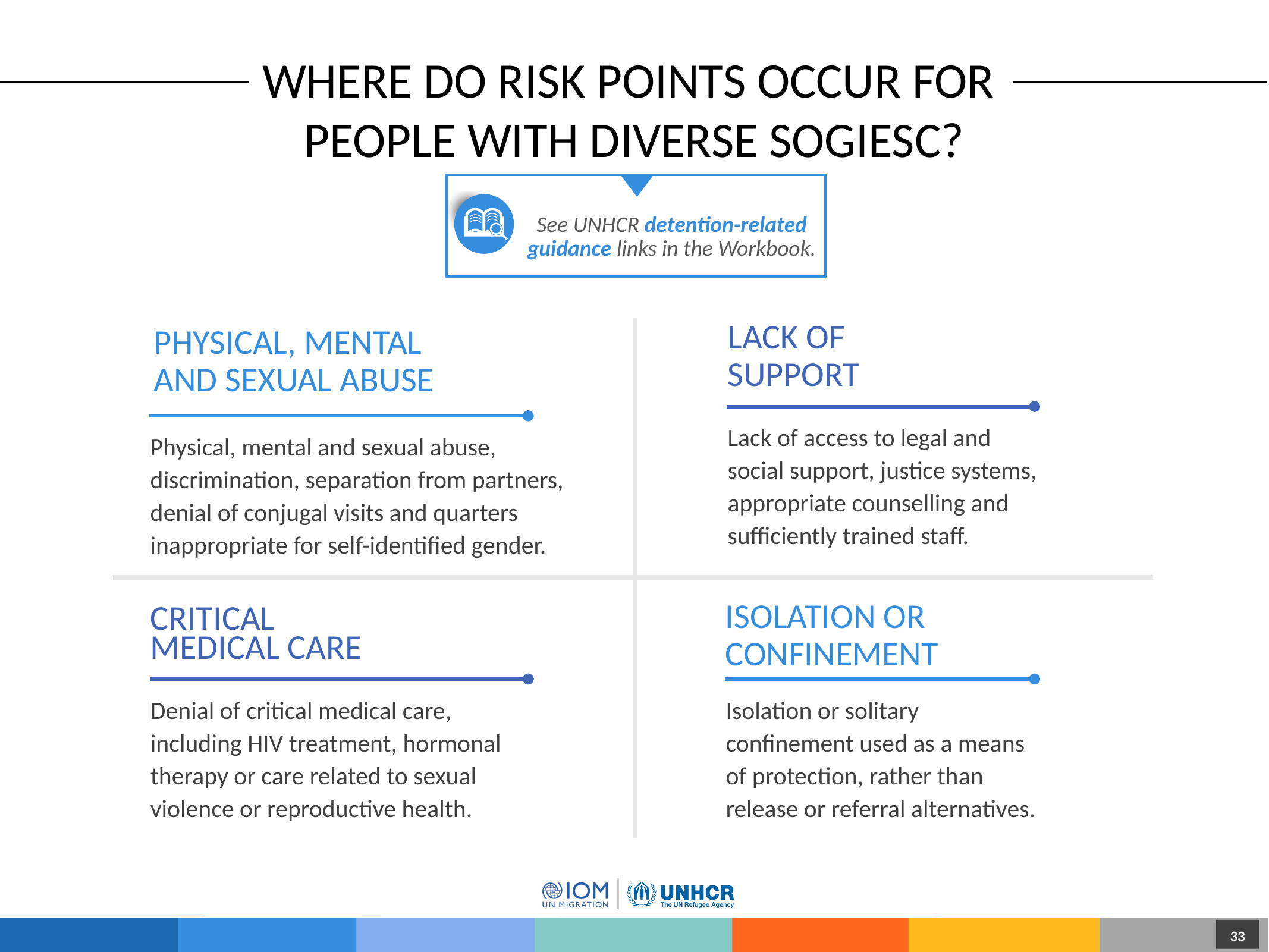

# Where Do Risk Points Occur for People with Diverse SOGIESC?

See UNHCR detention-related guidance links in the Workbook.
LACK OF SUPPORT
PHYSICAL, MENTAL
AND SEXUAL ABUSE
Lack of access to legal and social support, justice systems, appropriate counselling and sufficiently trained staff.
Physical, mental and sexual abuse, discrimination, separation from partners, denial of conjugal visits and quarters inappropriate for self-identified gender.
ISOLATION OR CONFINEMENT
CRITICAL
MEDICAL CARE
Isolation or solitary confinement used as a means of protection, rather than release or referral alternatives.
Denial of critical medical care, including HIV treatment, hormonal therapy or care related to sexual violence or reproductive health.